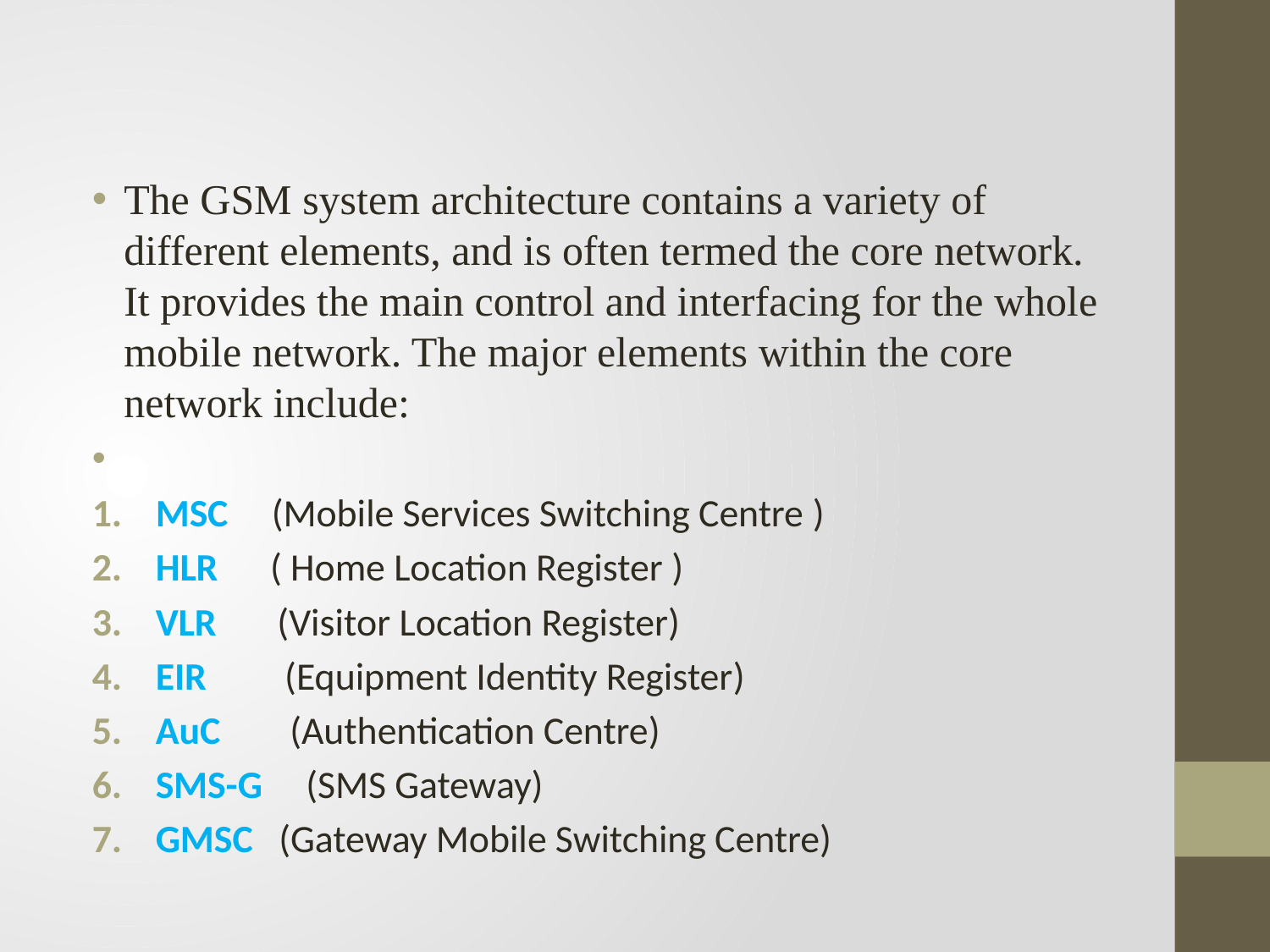

#
The GSM system architecture contains a variety of different elements, and is often termed the core network. It provides the main control and interfacing for the whole mobile network. The major elements within the core network include:

MSC     (Mobile Services Switching Centre )
HLR      ( Home Location Register )
VLR       (Visitor Location Register)
EIR         (Equipment Identity Register)
AuC        (Authentication Centre)
SMS-G     (SMS Gateway)
GMSC   (Gateway Mobile Switching Centre)